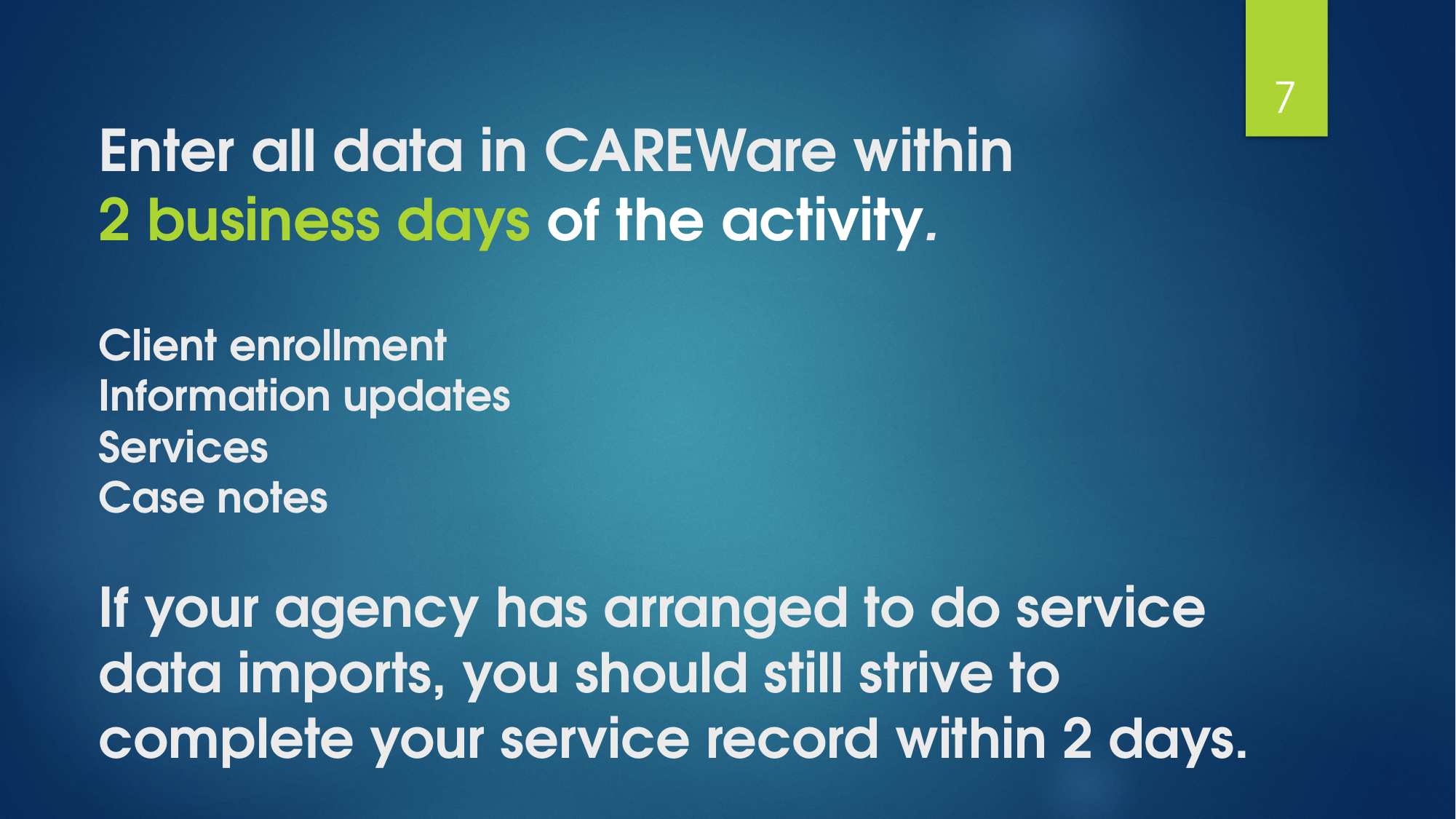

7
Enter all data in CAREWare within
2 business days of the activity.
Client enrollment
Information updates
Services
Case notes
If your agency has arranged to do service data imports, you should still strive to complete your service record within 2 days.